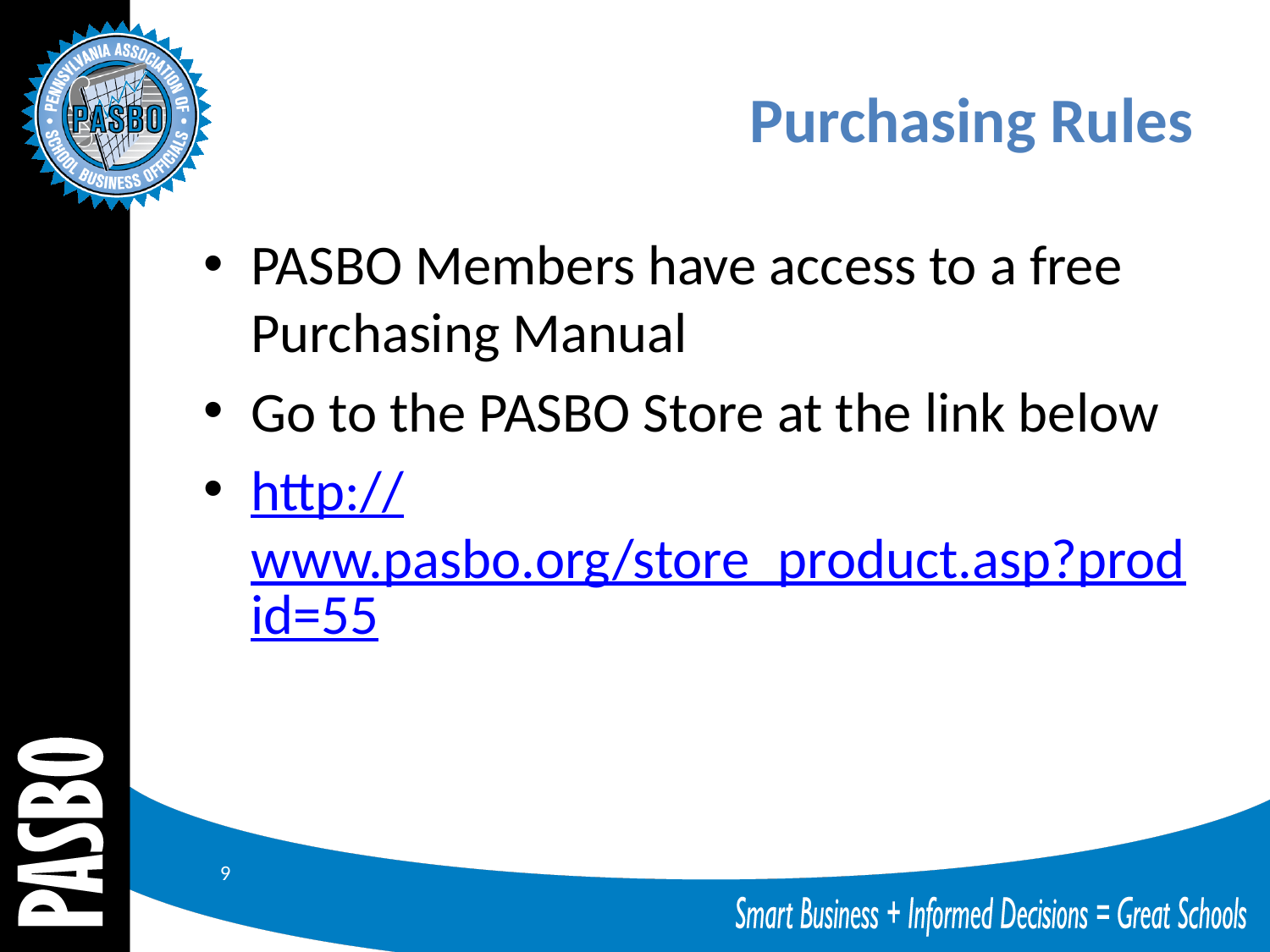

# Purchasing Rules
PASBO Members have access to a free Purchasing Manual
Go to the PASBO Store at the link below
http://www.pasbo.org/store_product.asp?prodid=55

9